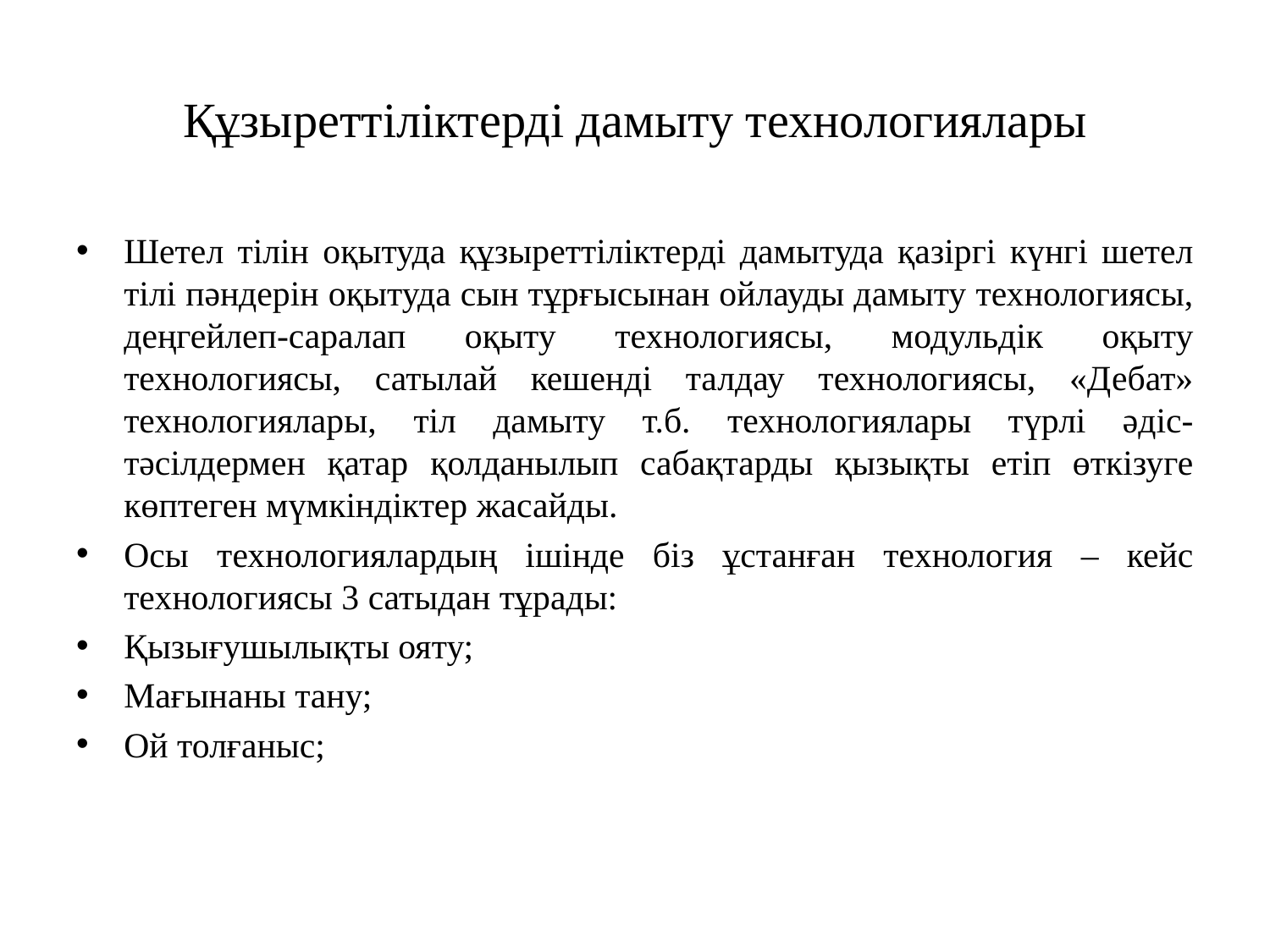

# Құзыреттіліктерді дамыту технологиялары
Шетел тілін оқытуда құзыреттіліктерді дамытуда қазіргі күнгі шетел тілі пәндерін оқытуда сын тұрғысынан ойлауды дамыту технологиясы, деңгейлеп-саралап оқыту технологиясы, модульдік оқыту технологиясы, сатылай кешенді талдау технологиясы, «Дебат» технологиялары, тіл дамыту т.б. технологиялары түрлі әдіс-тәсілдермен қатар қолданылып сабақтарды қызықты етіп өткізуге көптеген мүмкіндіктер жасайды.
Осы технологиялардың ішінде біз ұстанған технология – кейс технологиясы 3 сатыдан тұрады:
Қызығушылықты ояту;
Мағынаны тану;
Ой толғаныс;